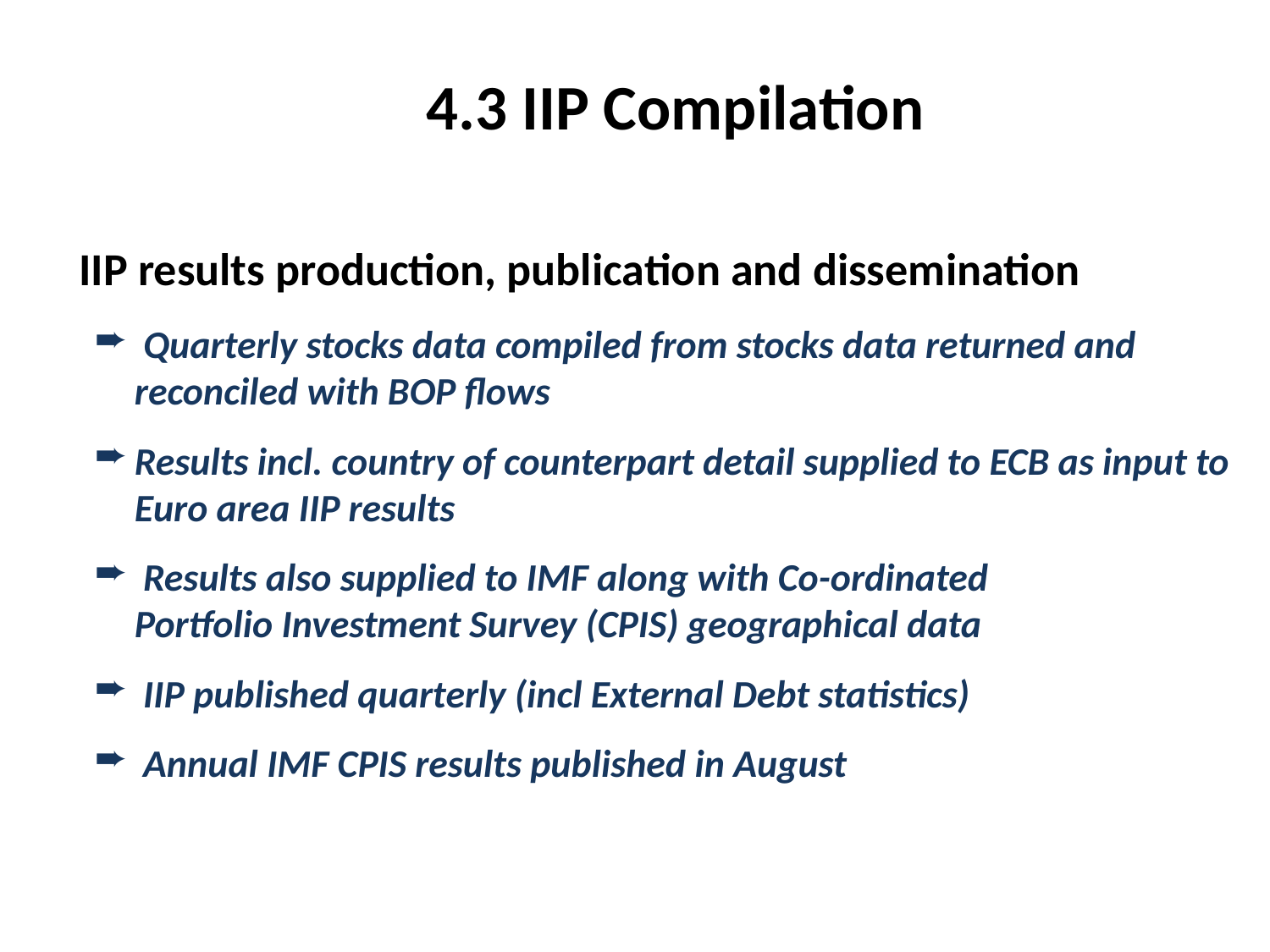

# 4.3 IIP Compilation
	IIP results production, publication and dissemination
 Quarterly stocks data compiled from stocks data returned and reconciled with BOP flows
Results incl. country of counterpart detail supplied to ECB as input to Euro area IIP results
 Results also supplied to IMF along with Co-ordinated 		Portfolio Investment Survey (CPIS) geographical data
 IIP published quarterly (incl External Debt statistics)
 Annual IMF CPIS results published in August